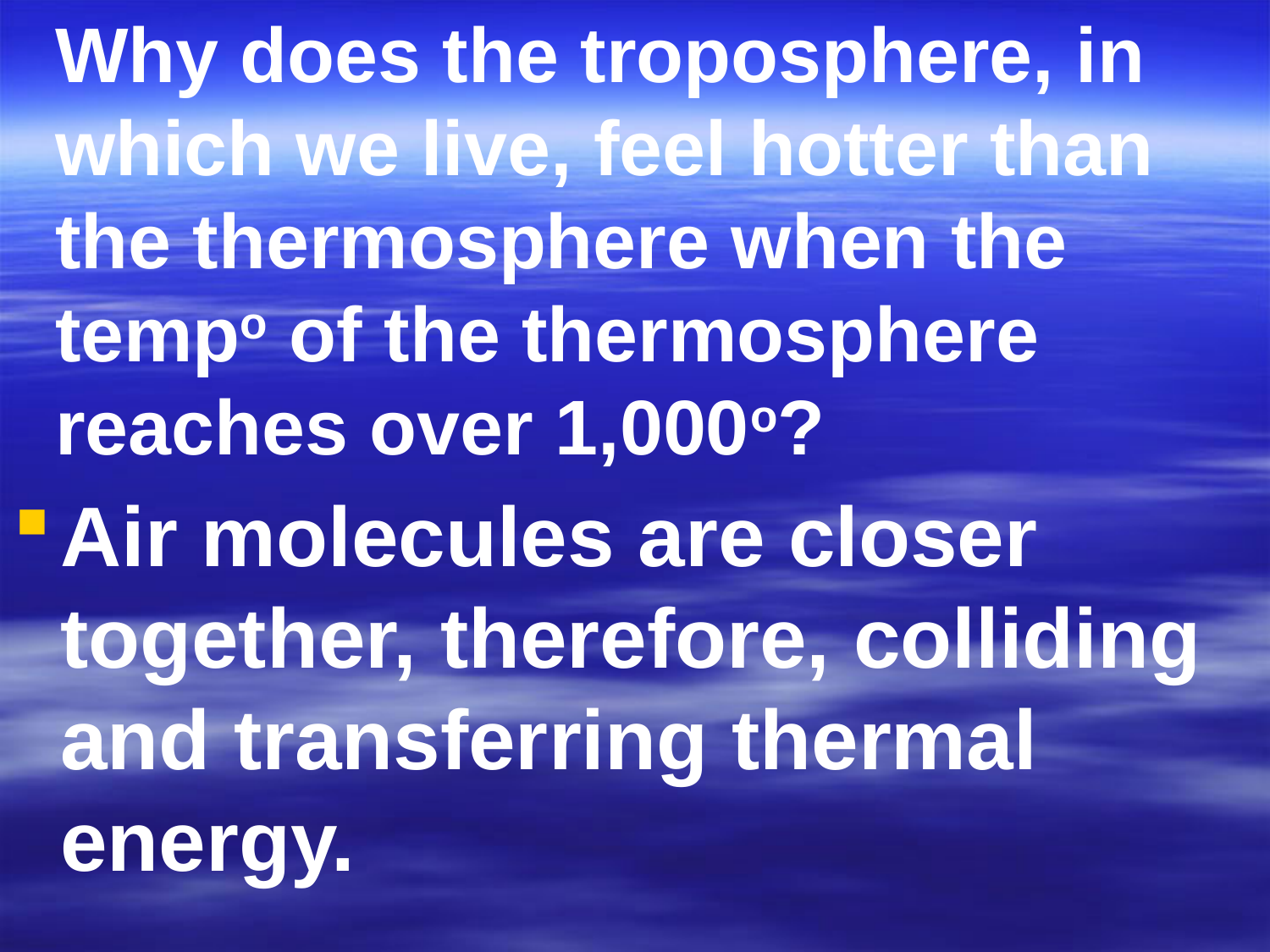

# Why does the troposphere, in which we live, feel hotter than the thermosphere when the tempo of the thermosphere reaches over 1,000o?
Air molecules are closer together, therefore, colliding and transferring thermal energy.